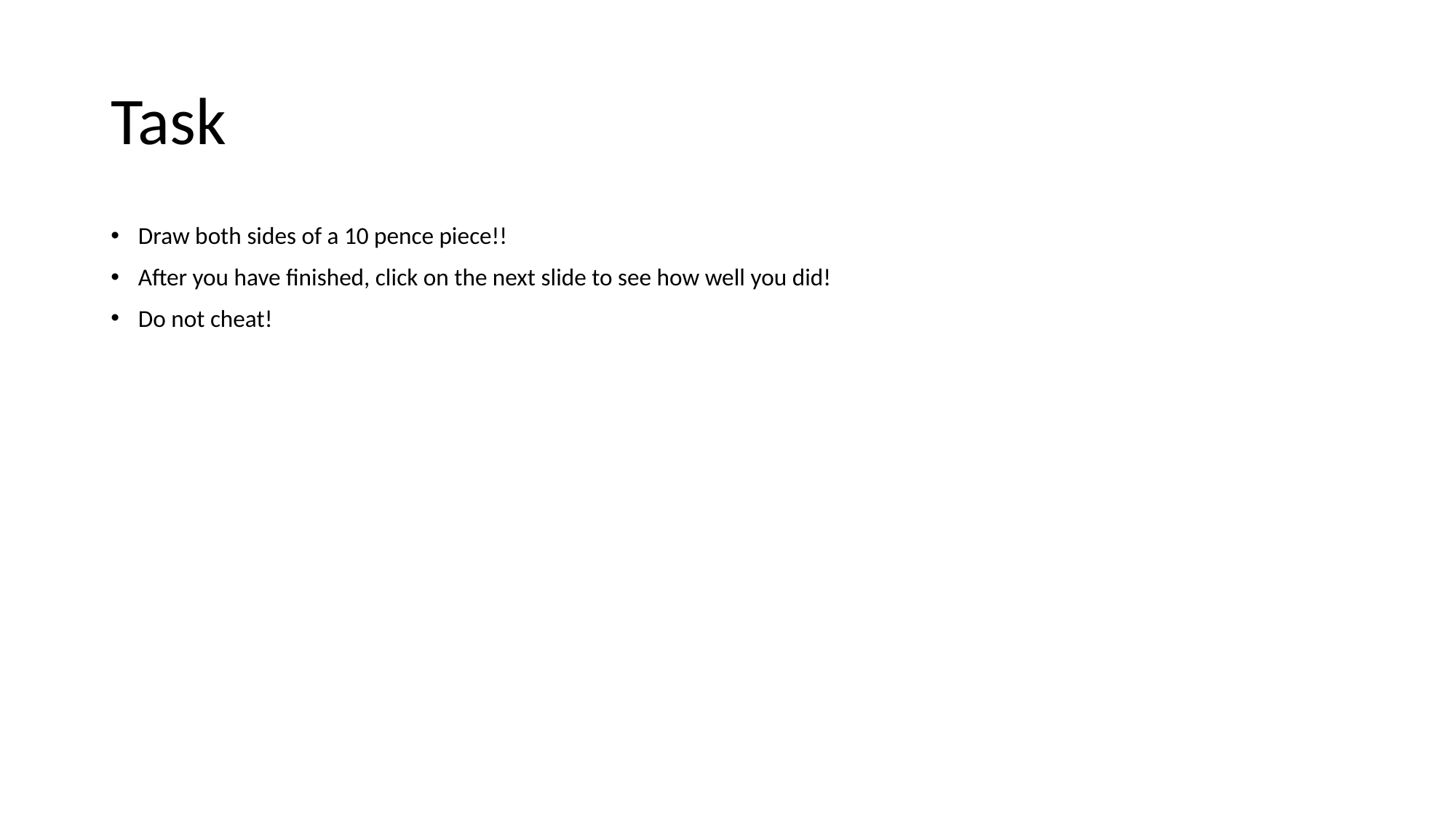

# Task
Draw both sides of a 10 pence piece!!
After you have finished, click on the next slide to see how well you did!
Do not cheat!